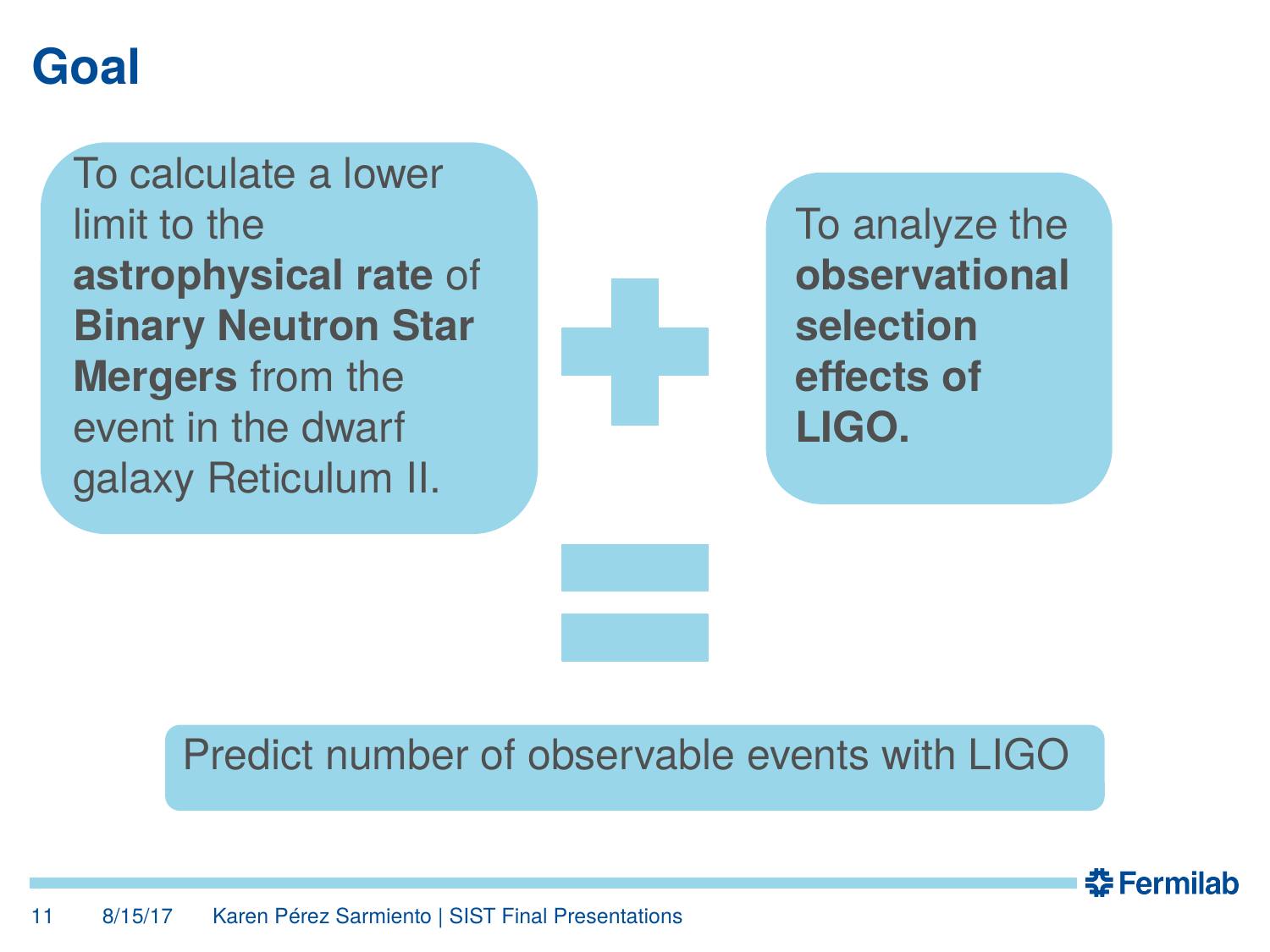

# Goal

To calculate a lower limit to the astrophysical rate of Binary Neutron Star Mergers from the event in the dwarf galaxy Reticulum II.

To analyze the observational selection effects of LIGO.

Predict number of observable events with LIGO

11
8/15/17
Karen Pérez Sarmiento | SIST Final Presentations